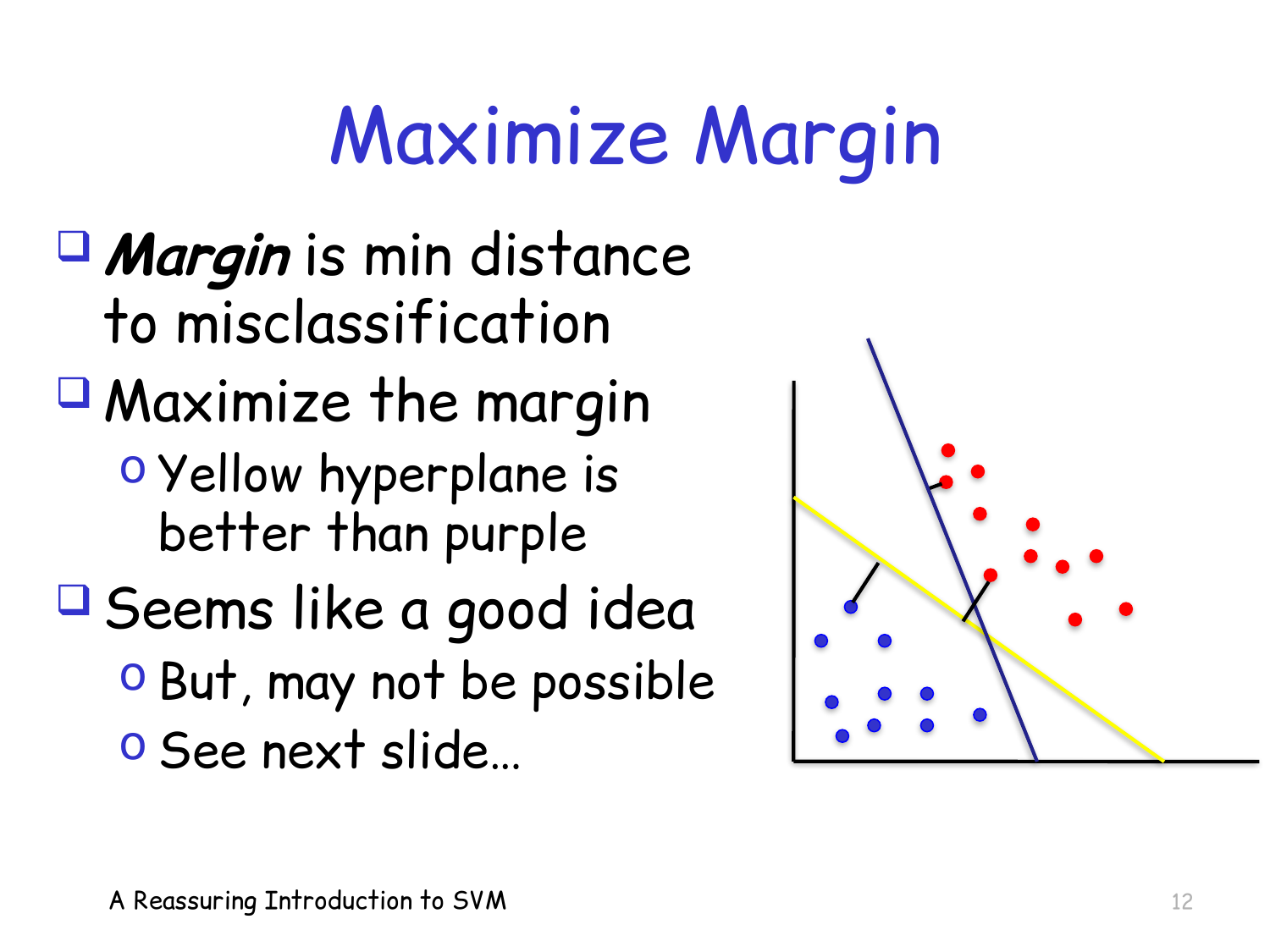

# Maximize Margin
Margin is min distance to misclassification
Maximize the margin
Yellow hyperplane is better than purple
Seems like a good idea
But, may not be possible
See next slide…

A Reassuring Introduction to SVM
12